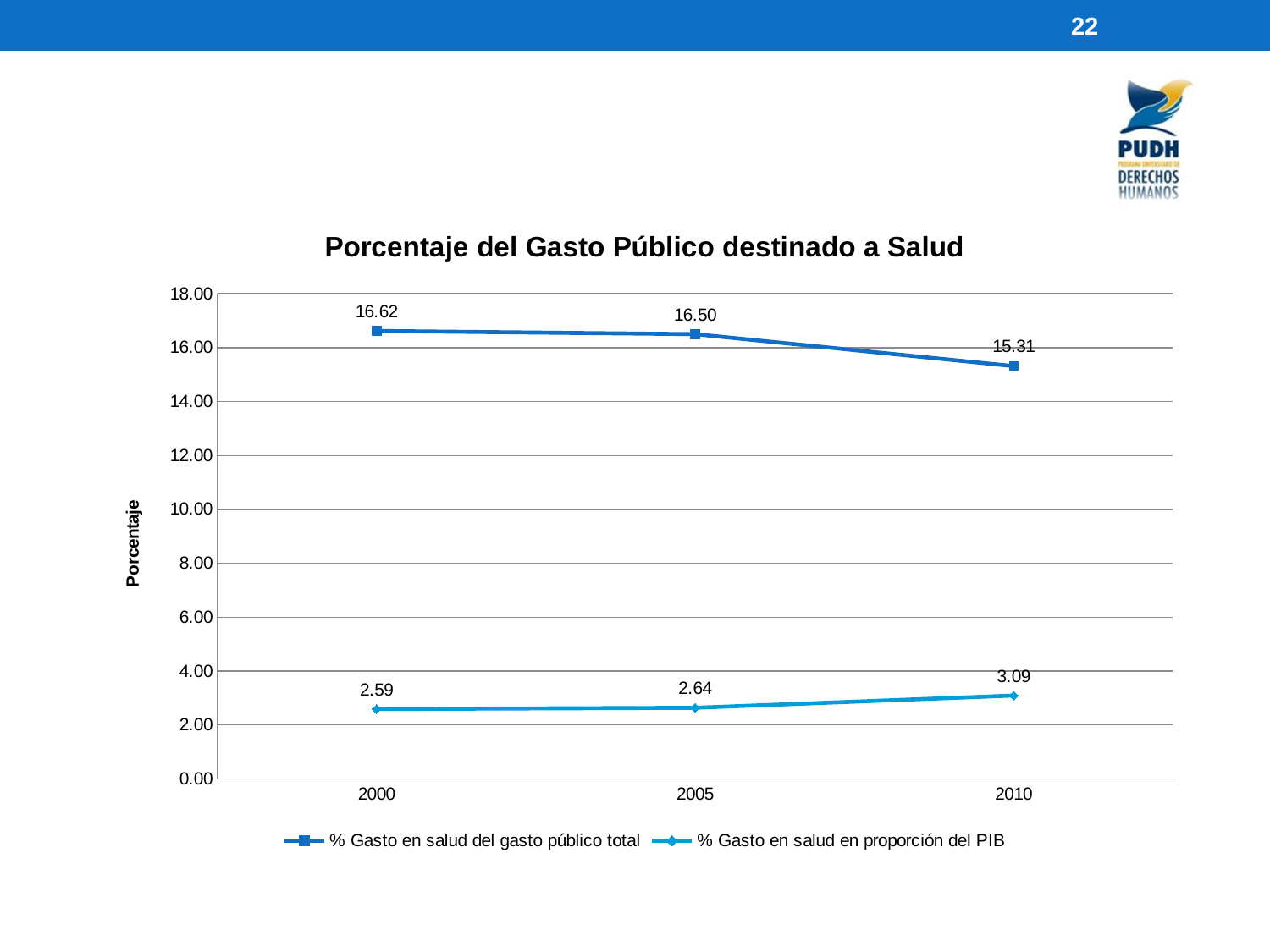

22

### Chart: Porcentaje del Gasto Público destinado a Salud

| Category | % Gasto en salud del gasto público total | % Gasto en salud en proporción del PIB |
|---|---|---|
| 2000 | 16.62079853522681 | 2.588545359293194 |
| 2005 | 16.502340892564284 | 2.635184150518433 |
| 2010 | 15.31471922634079 | 3.0894822391191665 |